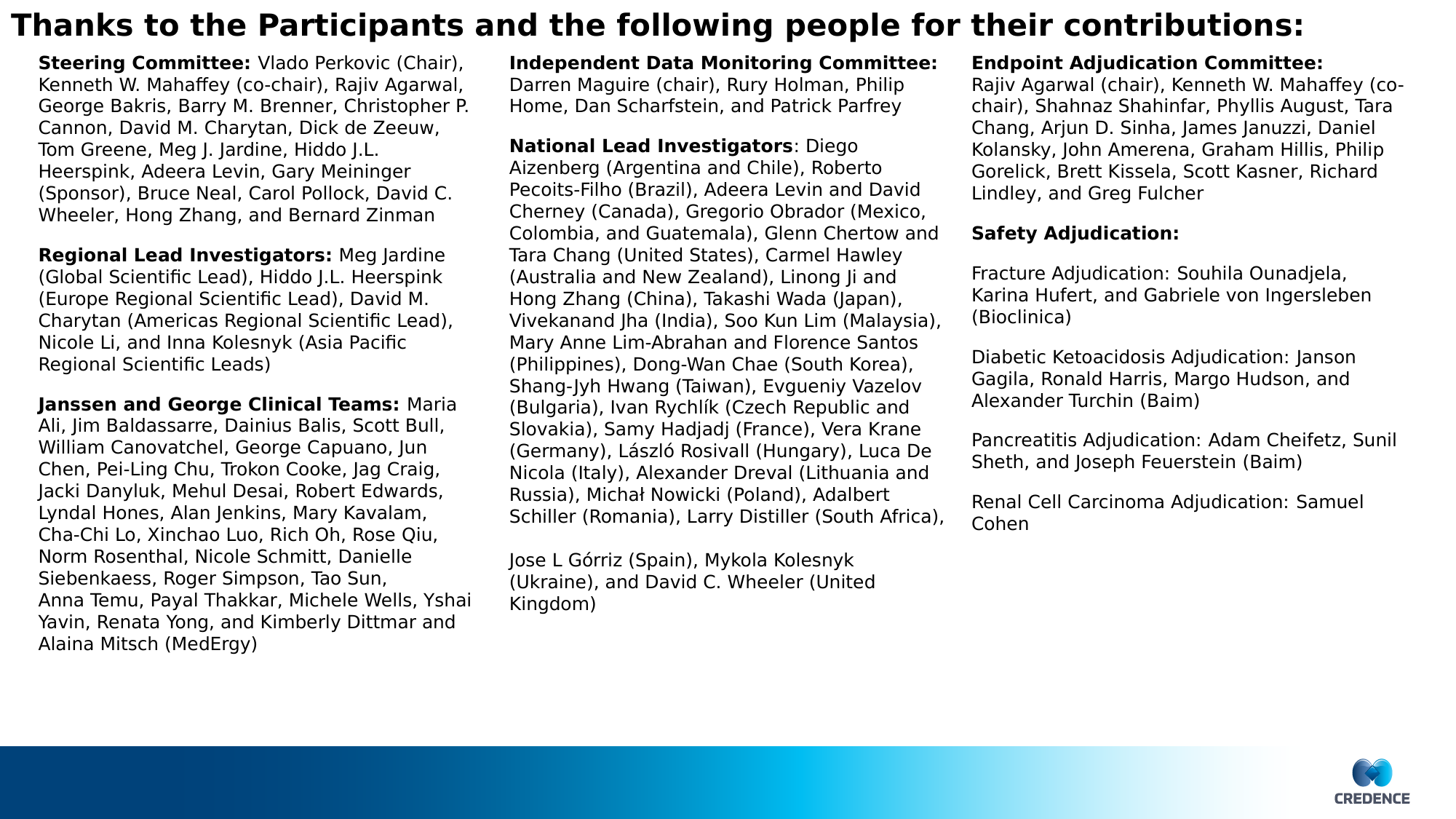

Thanks to the Participants and the following people for their contributions:
Steering Committee: Vlado Perkovic (Chair), Kenneth W. Mahaffey (co-chair), Rajiv Agarwal, George Bakris, Barry M. Brenner, Christopher P. Cannon, David M. Charytan, Dick de Zeeuw, Tom Greene, Meg J. Jardine, Hiddo J.L. Heerspink, Adeera Levin, Gary Meininger (Sponsor), Bruce Neal, Carol Pollock, David C. Wheeler, Hong Zhang, and Bernard Zinman
Regional Lead Investigators: Meg Jardine (Global Scientific Lead), Hiddo J.L. Heerspink (Europe Regional Scientific Lead), David M. Charytan (Americas Regional Scientific Lead), Nicole Li, and Inna Kolesnyk (Asia Pacific Regional Scientific Leads)
Janssen and George Clinical Teams: Maria Ali, Jim Baldassarre, Dainius Balis, Scott Bull, William Canovatchel, George Capuano, Jun Chen, Pei-Ling Chu, Trokon Cooke, Jag Craig, Jacki Danyluk, Mehul Desai, Robert Edwards, Lyndal Hones, Alan Jenkins, Mary Kavalam, Cha-Chi Lo, Xinchao Luo, Rich Oh, Rose Qiu, Norm Rosenthal, Nicole Schmitt, Danielle Siebenkaess, Roger Simpson, Tao Sun,
Anna Temu, Payal Thakkar, Michele Wells, Yshai Yavin, Renata Yong, and Kimberly Dittmar and Alaina Mitsch (MedErgy)
Independent Data Monitoring Committee: Darren Maguire (chair), Rury Holman, Philip Home, Dan Scharfstein, and Patrick Parfrey
National Lead Investigators: Diego Aizenberg (Argentina and Chile), Roberto Pecoits-Filho (Brazil), Adeera Levin and David Cherney (Canada), Gregorio Obrador (Mexico, Colombia, and Guatemala), Glenn Chertow and Tara Chang (United States), Carmel Hawley (Australia and New Zealand), Linong Ji and Hong Zhang (China), Takashi Wada (Japan), Vivekanand Jha (India), Soo Kun Lim (Malaysia), Mary Anne Lim-Abrahan and Florence Santos (Philippines), Dong-Wan Chae (South Korea), Shang-Jyh Hwang (Taiwan), Evgueniy Vazelov (Bulgaria), Ivan Rychlík (Czech Republic and Slovakia), Samy Hadjadj (France), Vera Krane (Germany), László Rosivall (Hungary), Luca De Nicola (Italy), Alexander Dreval (Lithuania and Russia), Michał Nowicki (Poland), Adalbert Schiller (Romania), Larry Distiller (South Africa),
Jose L Górriz (Spain), Mykola Kolesnyk (Ukraine), and David C. Wheeler (United Kingdom)

Endpoint Adjudication Committee:
Rajiv Agarwal (chair), Kenneth W. Mahaffey (co-chair), Shahnaz Shahinfar, Phyllis August, Tara Chang, Arjun D. Sinha, James Januzzi, Daniel Kolansky, John Amerena, Graham Hillis, Philip Gorelick, Brett Kissela, Scott Kasner, Richard Lindley, and Greg Fulcher
Safety Adjudication:
Fracture Adjudication: Souhila Ounadjela, Karina Hufert, and Gabriele von Ingersleben (Bioclinica)
Diabetic Ketoacidosis Adjudication: Janson Gagila, Ronald Harris, Margo Hudson, and Alexander Turchin (Baim)
Pancreatitis Adjudication: Adam Cheifetz, Sunil Sheth, and Joseph Feuerstein (Baim)
Renal Cell Carcinoma Adjudication: Samuel Cohen